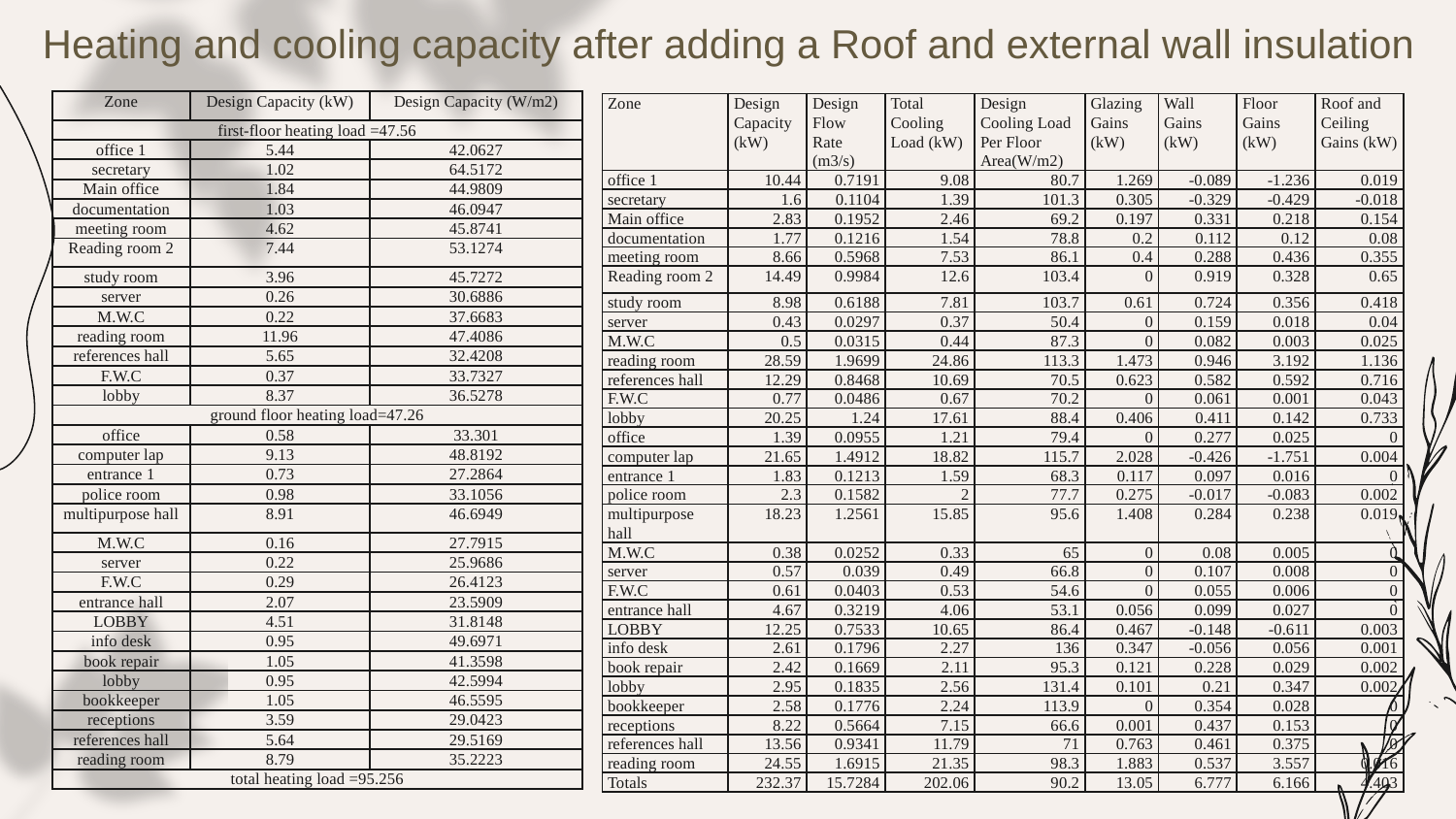

Heating and cooling capacity after adding a Roof and external wall insulation
| Zone | Design Capacity (kW) | Design Capacity (W/m2) |
| --- | --- | --- |
| first-floor heating load =47.56 |  |  |
| office 1 | 5.44 | 42.0627 |
| secretary | 1.02 | 64.5172 |
| Main office | 1.84 | 44.9809 |
| documentation | 1.03 | 46.0947 |
| meeting room | 4.62 | 45.8741 |
| Reading room 2 | 7.44 | 53.1274 |
| study room | 3.96 | 45.7272 |
| server | 0.26 | 30.6886 |
| M.W.C | 0.22 | 37.6683 |
| reading room | 11.96 | 47.4086 |
| references hall | 5.65 | 32.4208 |
| F.W.C | 0.37 | 33.7327 |
| lobby | 8.37 | 36.5278 |
| ground floor heating load=47.26 |  |  |
| office | 0.58 | 33.301 |
| computer lap | 9.13 | 48.8192 |
| entrance 1 | 0.73 | 27.2864 |
| police room | 0.98 | 33.1056 |
| multipurpose hall | 8.91 | 46.6949 |
| M.W.C | 0.16 | 27.7915 |
| server | 0.22 | 25.9686 |
| F.W.C | 0.29 | 26.4123 |
| entrance hall | 2.07 | 23.5909 |
| LOBBY | 4.51 | 31.8148 |
| info desk | 0.95 | 49.6971 |
| book repair | 1.05 | 41.3598 |
| lobby | 0.95 | 42.5994 |
| bookkeeper | 1.05 | 46.5595 |
| receptions | 3.59 | 29.0423 |
| references hall | 5.64 | 29.5169 |
| reading room | 8.79 | 35.2223 |
| total heating load =95.256 |  |  |
| Zone | Design Capacity (kW) | Design Flow Rate (m3/s) | Total Cooling Load (kW) | Design Cooling Load Per Floor Area(W/m2) | Glazing Gains (kW) | Wall Gains (kW) | Floor Gains (kW) | Roof and Ceiling Gains (kW) |
| --- | --- | --- | --- | --- | --- | --- | --- | --- |
| office 1 | 10.44 | 0.7191 | 9.08 | 80.7 | 1.269 | -0.089 | -1.236 | 0.019 |
| secretary | 1.6 | 0.1104 | 1.39 | 101.3 | 0.305 | -0.329 | -0.429 | -0.018 |
| Main office | 2.83 | 0.1952 | 2.46 | 69.2 | 0.197 | 0.331 | 0.218 | 0.154 |
| documentation | 1.77 | 0.1216 | 1.54 | 78.8 | 0.2 | 0.112 | 0.12 | 0.08 |
| meeting room | 8.66 | 0.5968 | 7.53 | 86.1 | 0.4 | 0.288 | 0.436 | 0.355 |
| Reading room 2 | 14.49 | 0.9984 | 12.6 | 103.4 | 0 | 0.919 | 0.328 | 0.65 |
| study room | 8.98 | 0.6188 | 7.81 | 103.7 | 0.61 | 0.724 | 0.356 | 0.418 |
| server | 0.43 | 0.0297 | 0.37 | 50.4 | 0 | 0.159 | 0.018 | 0.04 |
| M.W.C | 0.5 | 0.0315 | 0.44 | 87.3 | 0 | 0.082 | 0.003 | 0.025 |
| reading room | 28.59 | 1.9699 | 24.86 | 113.3 | 1.473 | 0.946 | 3.192 | 1.136 |
| references hall | 12.29 | 0.8468 | 10.69 | 70.5 | 0.623 | 0.582 | 0.592 | 0.716 |
| F.W.C | 0.77 | 0.0486 | 0.67 | 70.2 | 0 | 0.061 | 0.001 | 0.043 |
| lobby | 20.25 | 1.24 | 17.61 | 88.4 | 0.406 | 0.411 | 0.142 | 0.733 |
| office | 1.39 | 0.0955 | 1.21 | 79.4 | 0 | 0.277 | 0.025 | 0 |
| computer lap | 21.65 | 1.4912 | 18.82 | 115.7 | 2.028 | -0.426 | -1.751 | 0.004 |
| entrance 1 | 1.83 | 0.1213 | 1.59 | 68.3 | 0.117 | 0.097 | 0.016 | 0 |
| police room | 2.3 | 0.1582 | 2 | 77.7 | 0.275 | -0.017 | -0.083 | 0.002 |
| multipurpose hall | 18.23 | 1.2561 | 15.85 | 95.6 | 1.408 | 0.284 | 0.238 | 0.019 |
| M.W.C | 0.38 | 0.0252 | 0.33 | 65 | 0 | 0.08 | 0.005 | 0 |
| server | 0.57 | 0.039 | 0.49 | 66.8 | 0 | 0.107 | 0.008 | 0 |
| F.W.C | 0.61 | 0.0403 | 0.53 | 54.6 | 0 | 0.055 | 0.006 | 0 |
| entrance hall | 4.67 | 0.3219 | 4.06 | 53.1 | 0.056 | 0.099 | 0.027 | 0 |
| LOBBY | 12.25 | 0.7533 | 10.65 | 86.4 | 0.467 | -0.148 | -0.611 | 0.003 |
| info desk | 2.61 | 0.1796 | 2.27 | 136 | 0.347 | -0.056 | 0.056 | 0.001 |
| book repair | 2.42 | 0.1669 | 2.11 | 95.3 | 0.121 | 0.228 | 0.029 | 0.002 |
| lobby | 2.95 | 0.1835 | 2.56 | 131.4 | 0.101 | 0.21 | 0.347 | 0.002 |
| bookkeeper | 2.58 | 0.1776 | 2.24 | 113.9 | 0 | 0.354 | 0.028 | 0 |
| receptions | 8.22 | 0.5664 | 7.15 | 66.6 | 0.001 | 0.437 | 0.153 | 0 |
| references hall | 13.56 | 0.9341 | 11.79 | 71 | 0.763 | 0.461 | 0.375 | 0 |
| reading room | 24.55 | 1.6915 | 21.35 | 98.3 | 1.883 | 0.537 | 3.557 | 0.016 |
| Totals | 232.37 | 15.7284 | 202.06 | 90.2 | 13.05 | 6.777 | 6.166 | 4.403 |